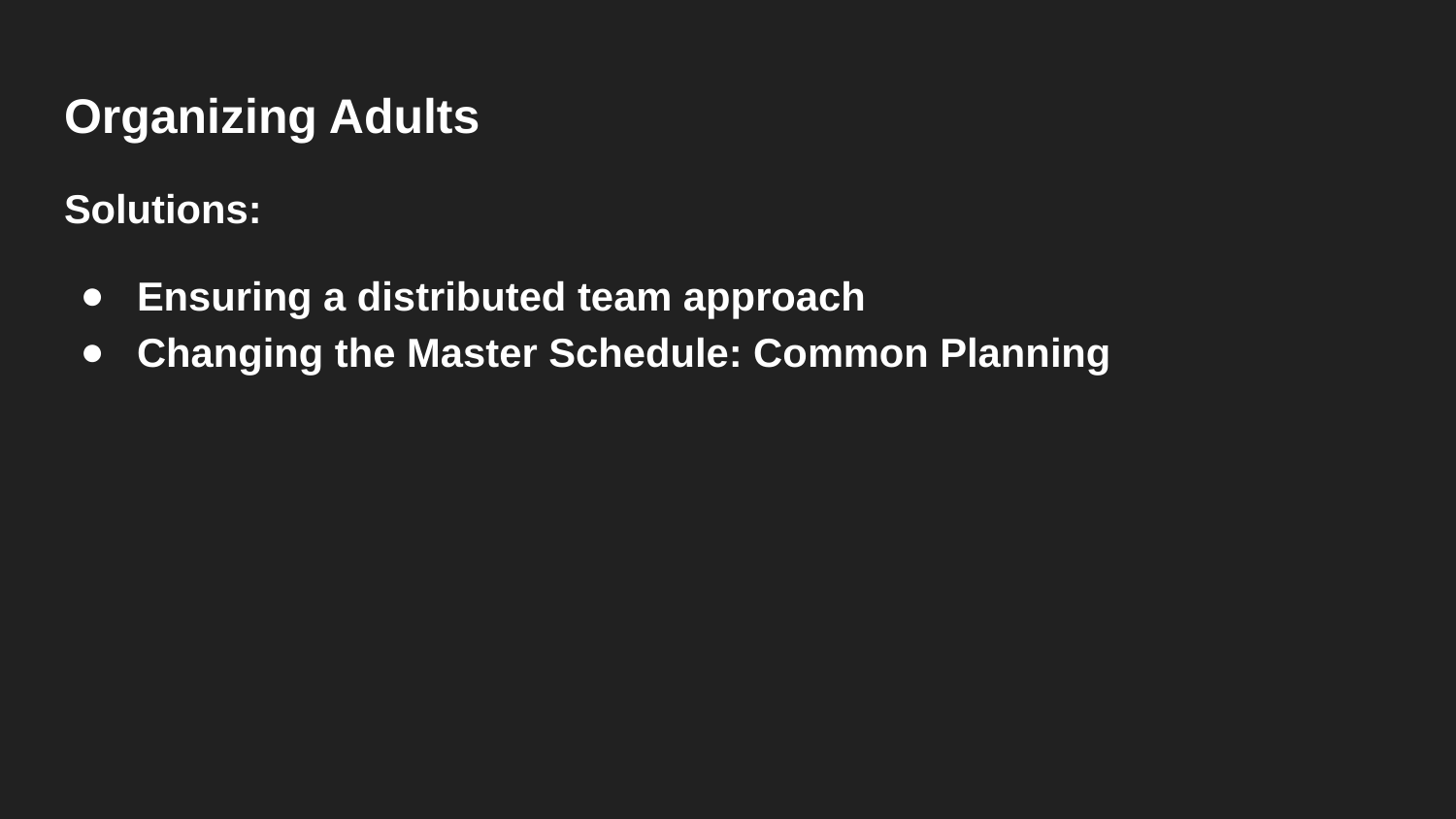

Organizing Adults
Solutions:
Ensuring a distributed team approach
Changing the Master Schedule: Common Planning